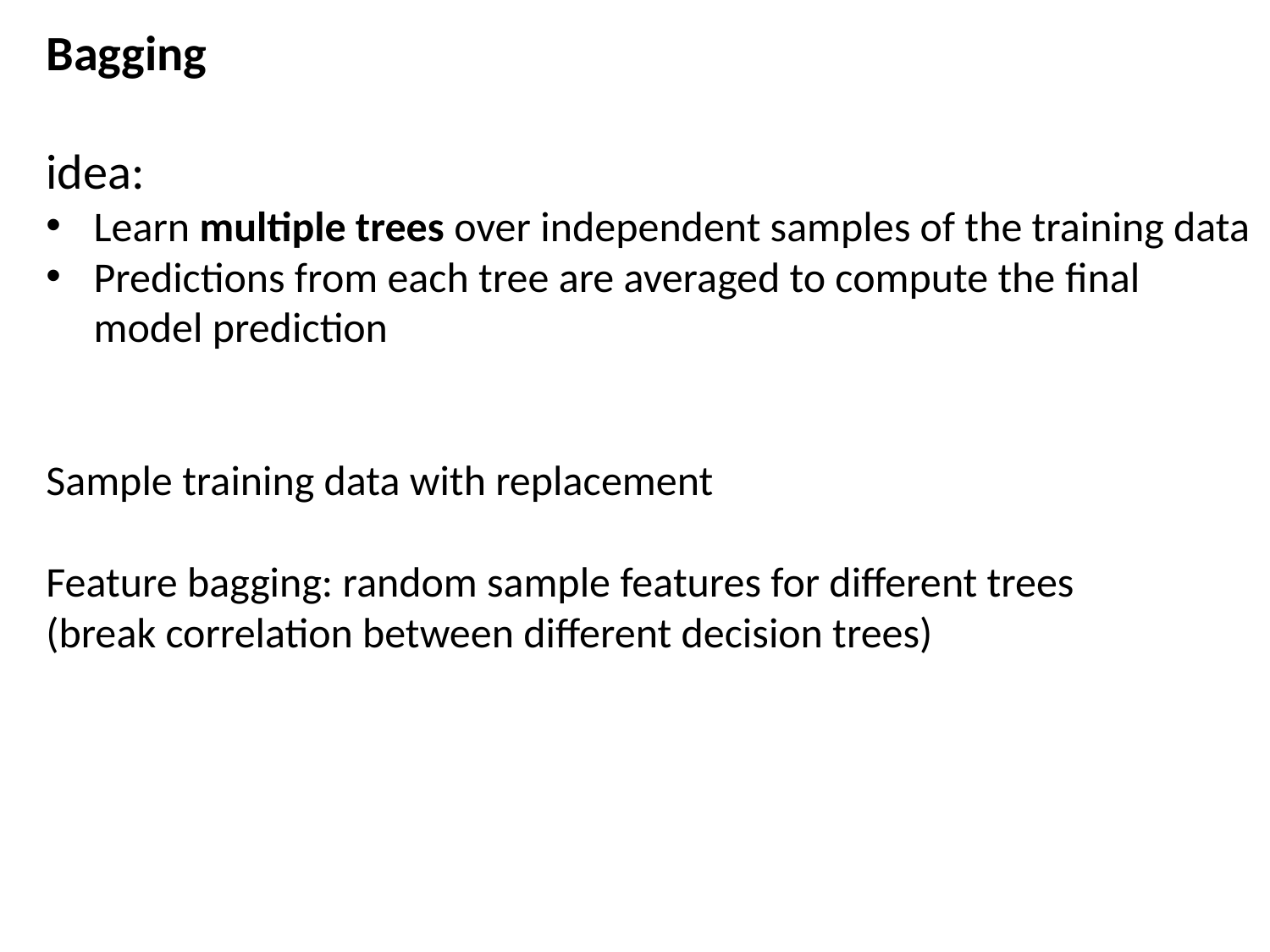

Bagging

idea:
Learn multiple trees over independent samples of the training data
Predictions from each tree are averaged to compute the ﬁnal model prediction

Sample training data with replacement

Feature bagging: random sample features for different trees
(break correlation between different decision trees)